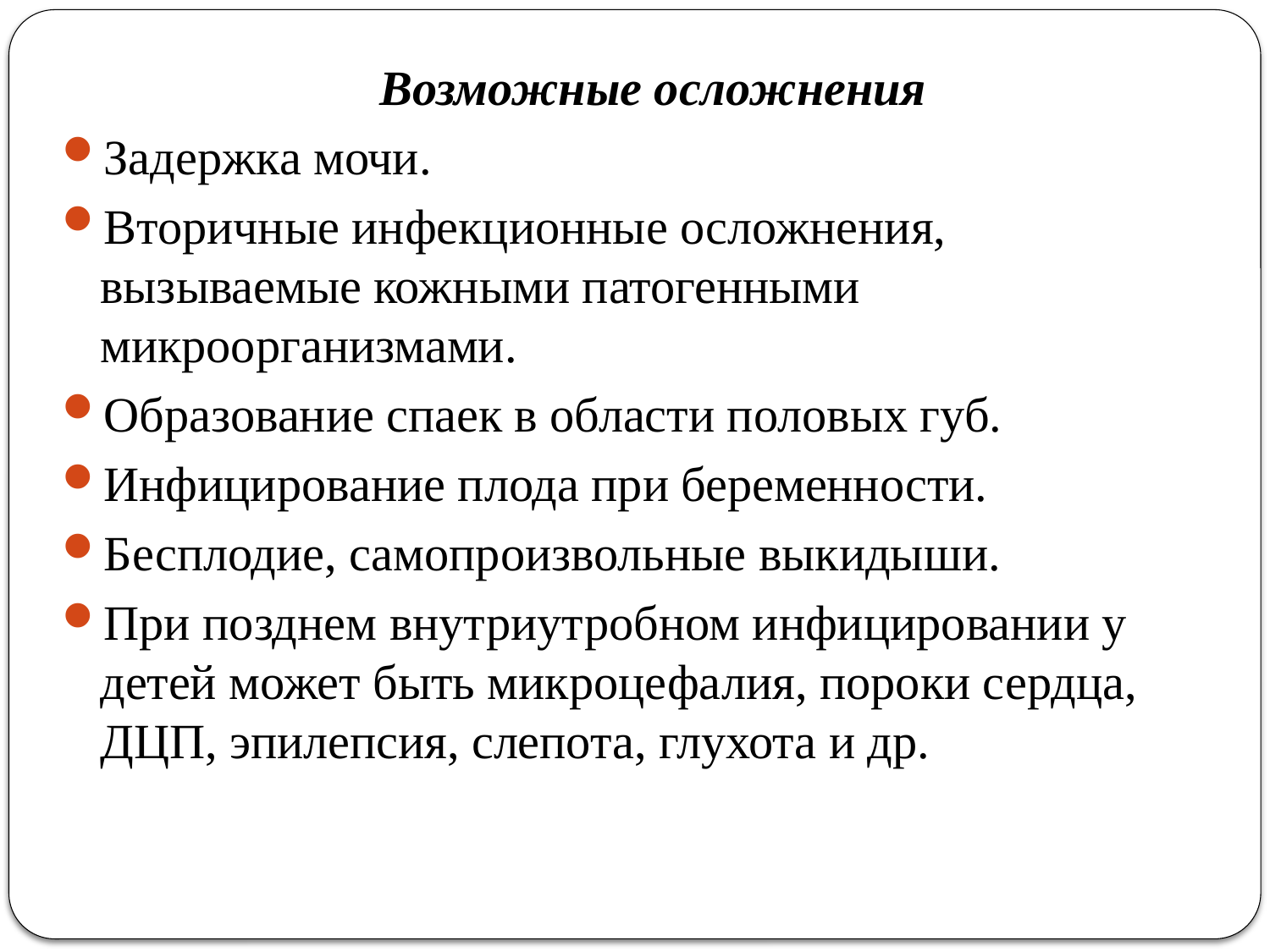

Возможные осложнения
Задержка мочи.
Вторичные инфекционные осложнения, вызываемые кожными патогенными микроорганизмами.
Образование спаек в области половых губ.
Инфицирование плода при беременности.
Бесплодие, самопроизвольные выкидыши.
При позднем внутриутробном инфицировании у детей может быть микроцефалия, пороки сердца, ДЦП, эпилепсия, слепота, глухота и др.